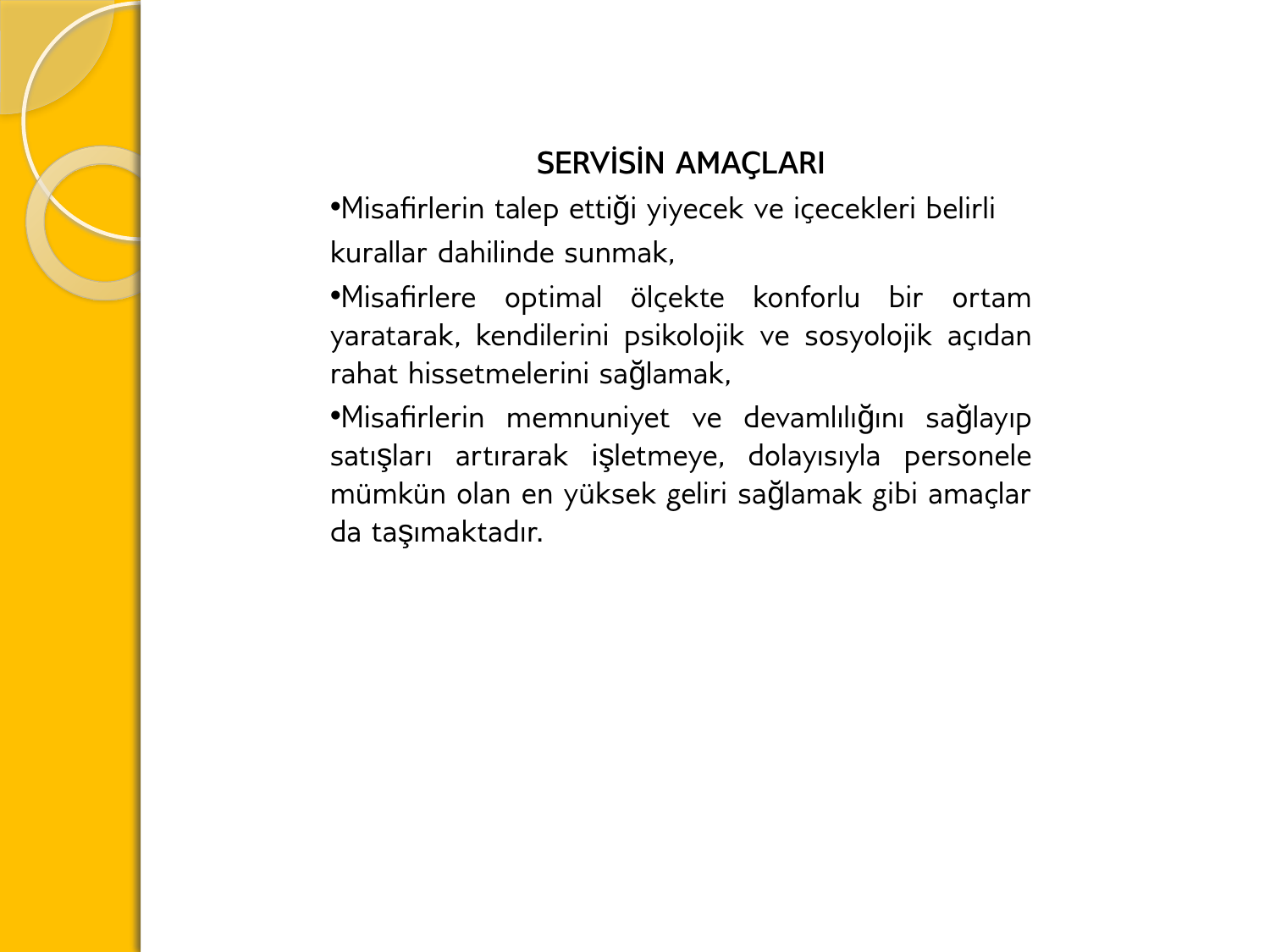

SERVİSİN AMAÇLARI
Misafirlerin talep ettiği yiyecek ve içecekleri belirli
kurallar dahilinde sunmak,
Misafirlere optimal ölçekte konforlu bir ortam yaratarak, kendilerini psikolojik ve sosyolojik açıdan rahat hissetmelerini sağlamak,
Misafirlerin memnuniyet ve devamlılığını sağlayıp satışları artırarak işletmeye, dolayısıyla personele mümkün olan en yüksek geliri sağlamak gibi amaçlar da taşımaktadır.